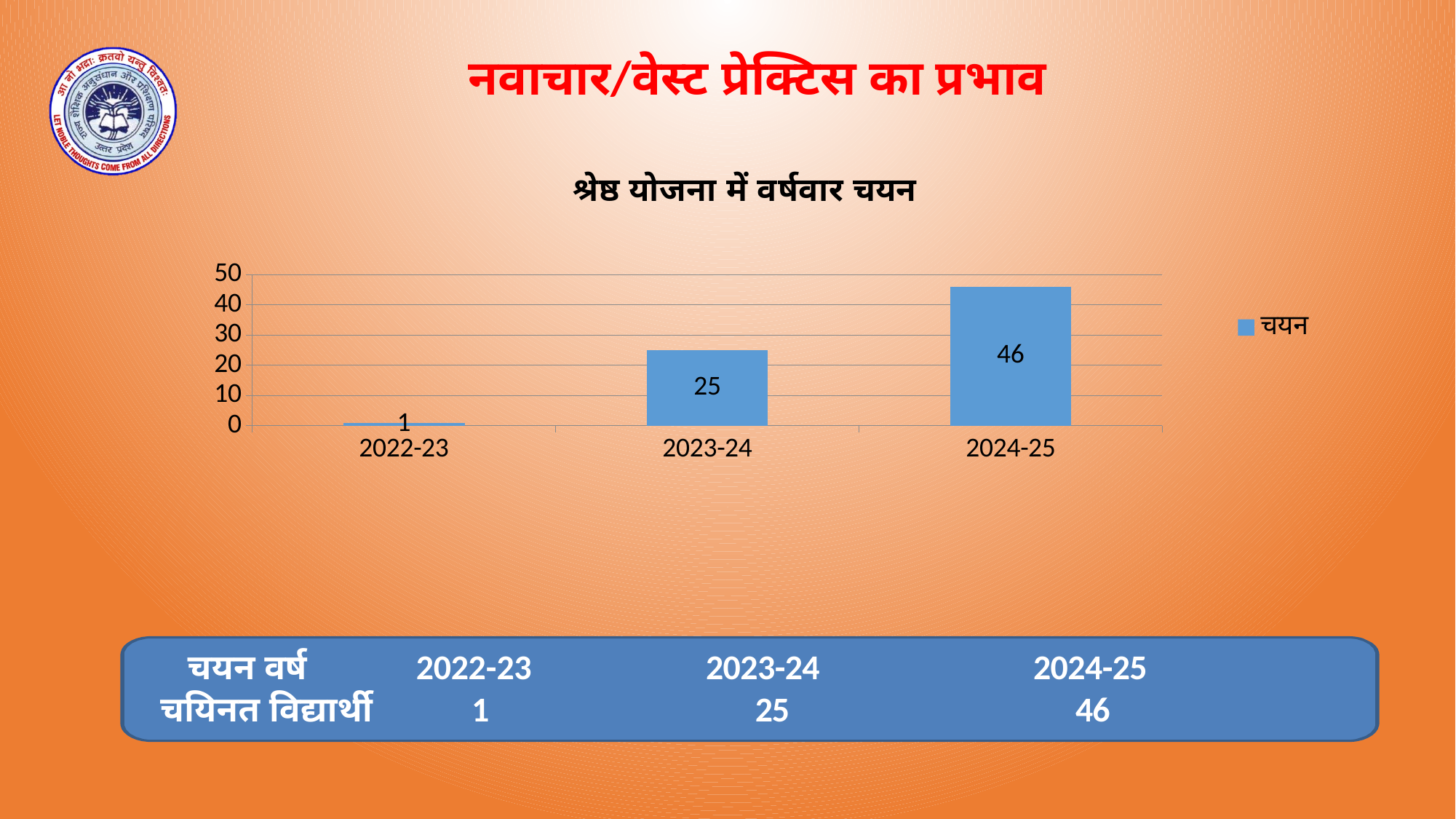

नवाचार/वेस्ट प्रेक्टिस का प्रभाव

### Chart: श्रेष्ठ योजना में वर्षवार चयन

| Category | चयन  |
|---|---|
| 2022-23 | 1.0 |
| 2023-24 | 25.0 |
| 2024-25 | 46.0 |

   चयन वर्ष            2022-23		2023-24		2024-25
चयिनत विद्यार्थी           1			       25			      46